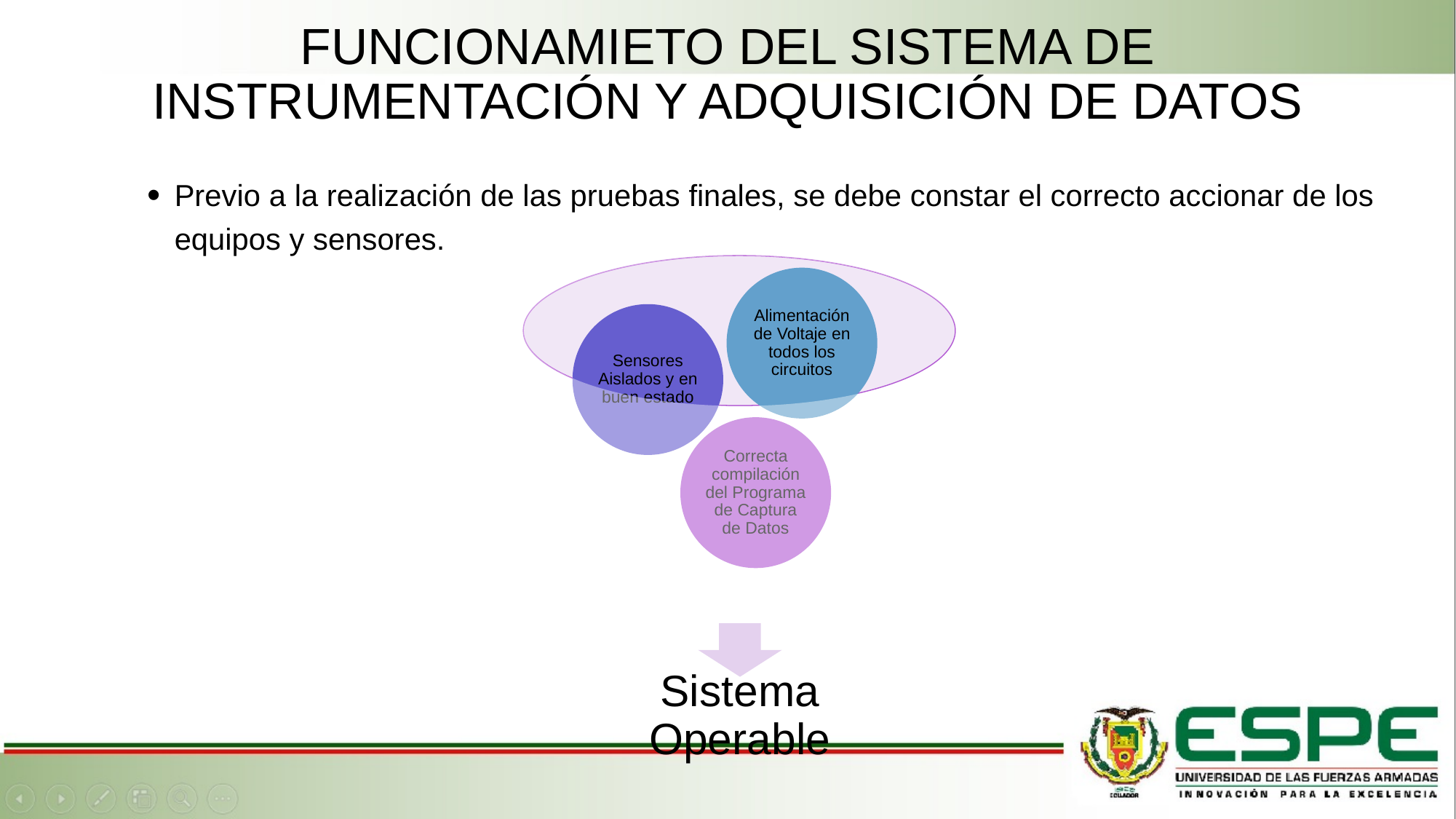

# FUNCIONAMIETO DEL SISTEMA DE INSTRUMENTACIÓN Y ADQUISICIÓN DE DATOS
Previo a la realización de las pruebas finales, se debe constar el correcto accionar de los equipos y sensores.
Sistema Operable
Correcta compilación del Programa de Captura de Datos
Sensores Aislados y en buen estado
Alimentación de Voltaje en todos los circuitos